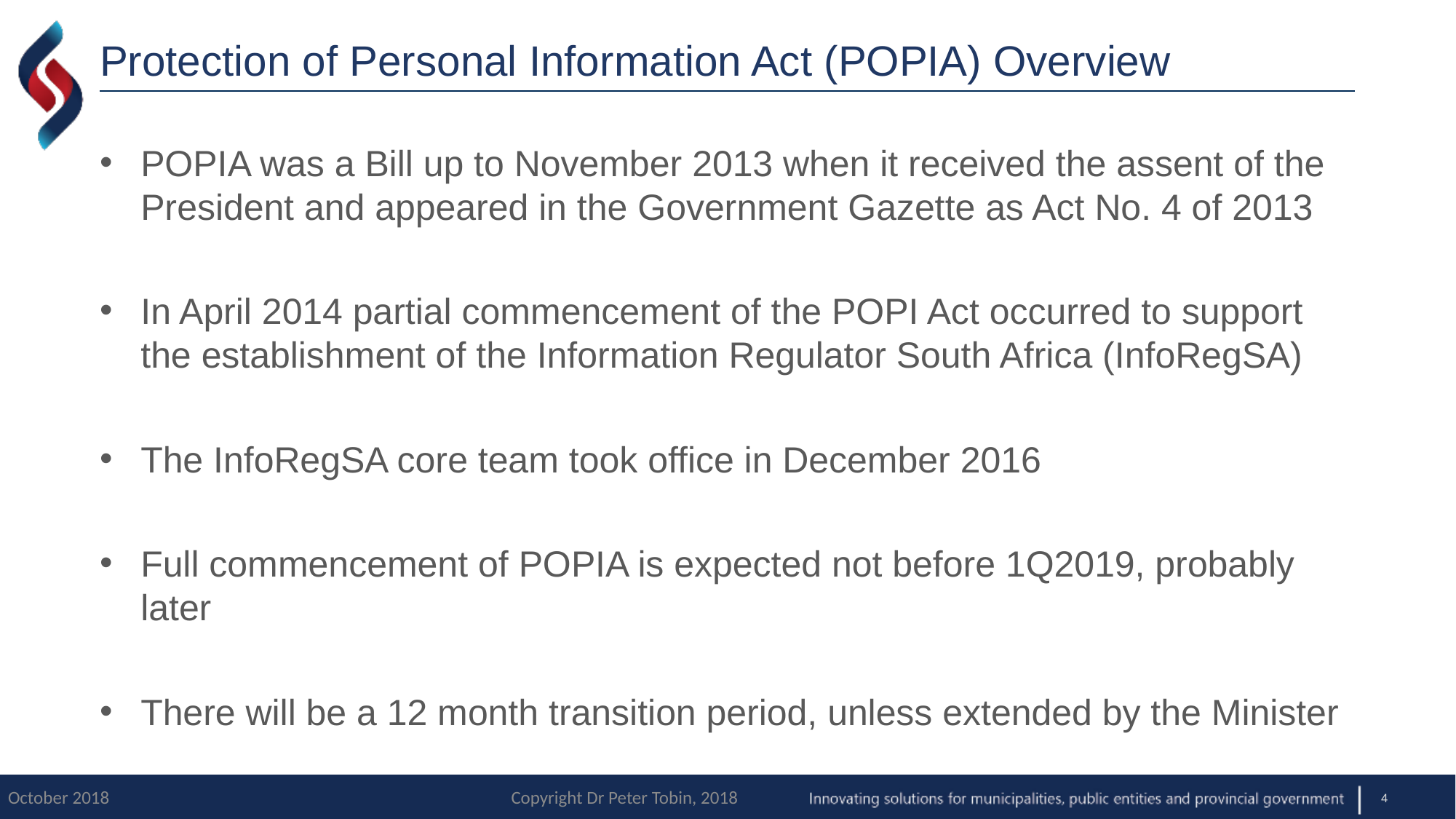

# Protection of Personal Information Act (POPIA) Overview
POPIA was a Bill up to November 2013 when it received the assent of the President and appeared in the Government Gazette as Act No. 4 of 2013

In April 2014 partial commencement of the POPI Act occurred to support the establishment of the Information Regulator South Africa (InfoRegSA)

The InfoRegSA core team took office in December 2016

Full commencement of POPIA is expected not before 1Q2019, probably later

There will be a 12 month transition period, unless extended by the Minister
4
October 2018
Copyright Dr Peter Tobin, 2018